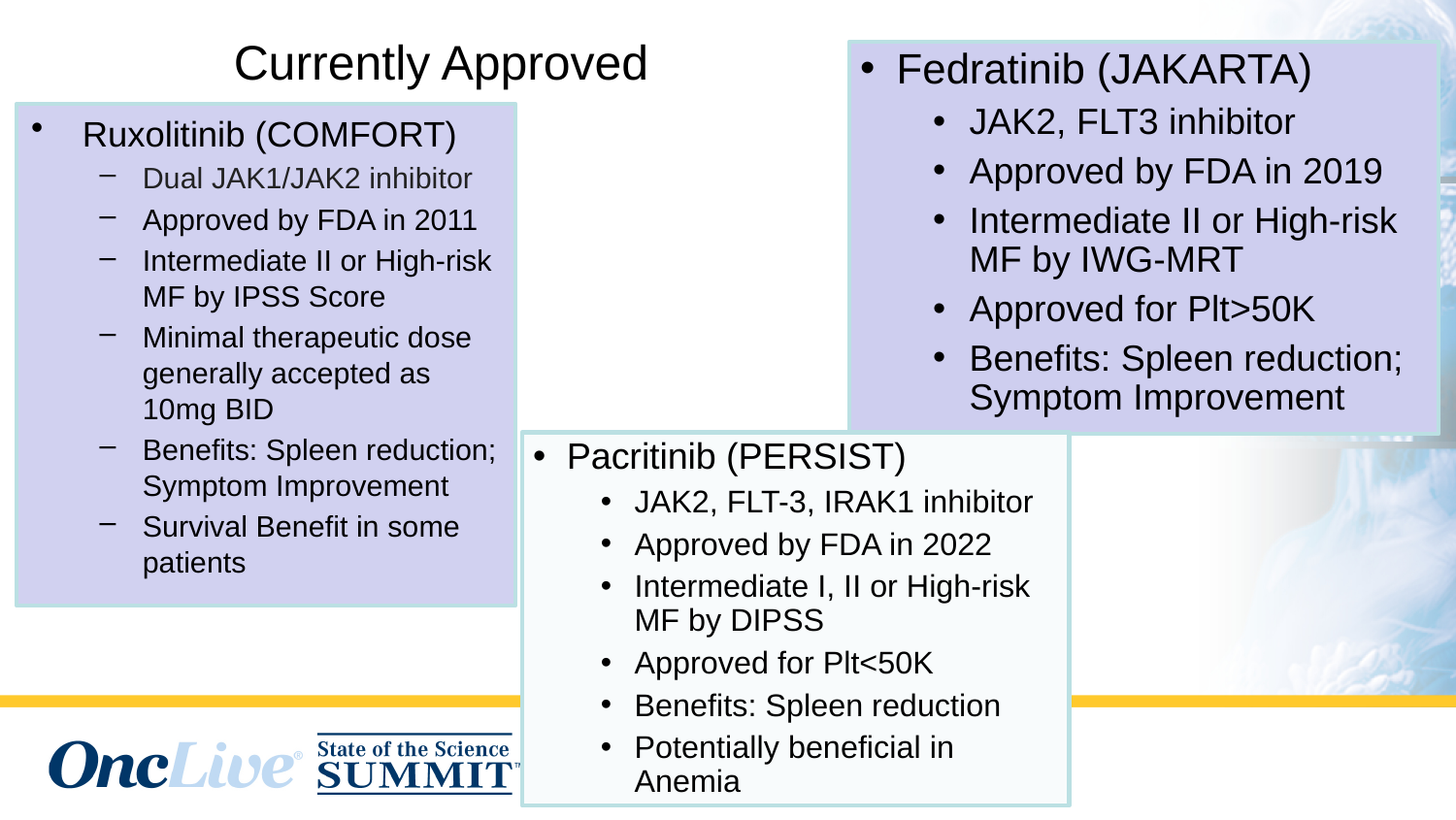

# Currently Approved
Fedratinib (JAKARTA)
JAK2, FLT3 inhibitor
Approved by FDA in 2019
Intermediate II or High-risk MF by IWG-MRT
Approved for Plt>50K
Benefits: Spleen reduction; Symptom Improvement

Ruxolitinib (COMFORT)
Dual JAK1/JAK2 inhibitor
Approved by FDA in 2011
Intermediate II or High-risk MF by IPSS Score
Minimal therapeutic dose generally accepted as 10mg BID
Benefits: Spleen reduction; Symptom Improvement
Survival Benefit in some patients

Pacritinib (PERSIST)
JAK2, FLT-3, IRAK1 inhibitor
Approved by FDA in 2022
Intermediate I, II or High-risk MF by DIPSS
Approved for Plt<50K
Benefits: Spleen reduction
Potentially beneficial in Anemia